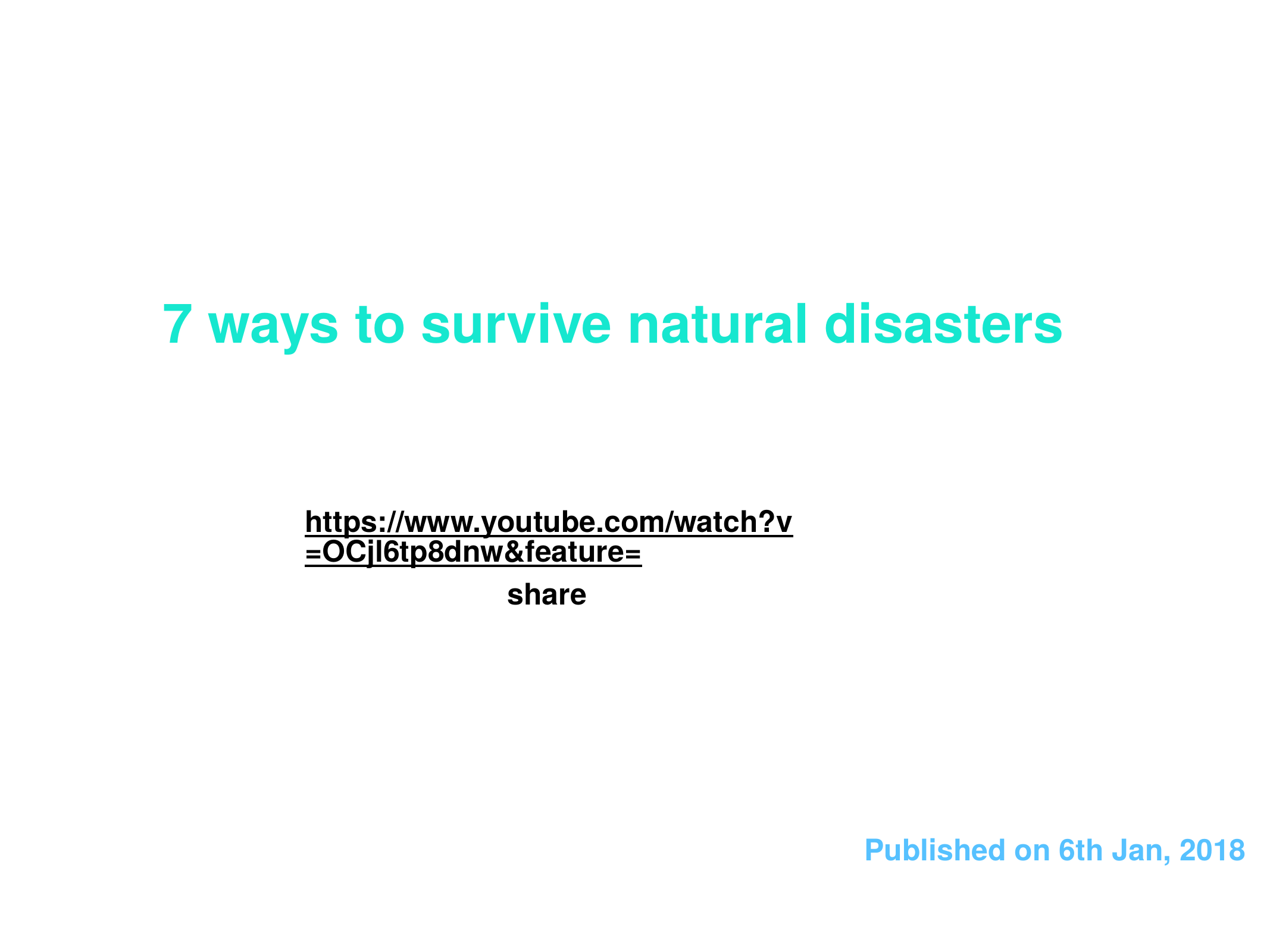

7 ways to survive natural disasters

https://www.youtube.com/watch?v=OCjl6tp8dnw&feature=share
Published on 6th Jan, 2018